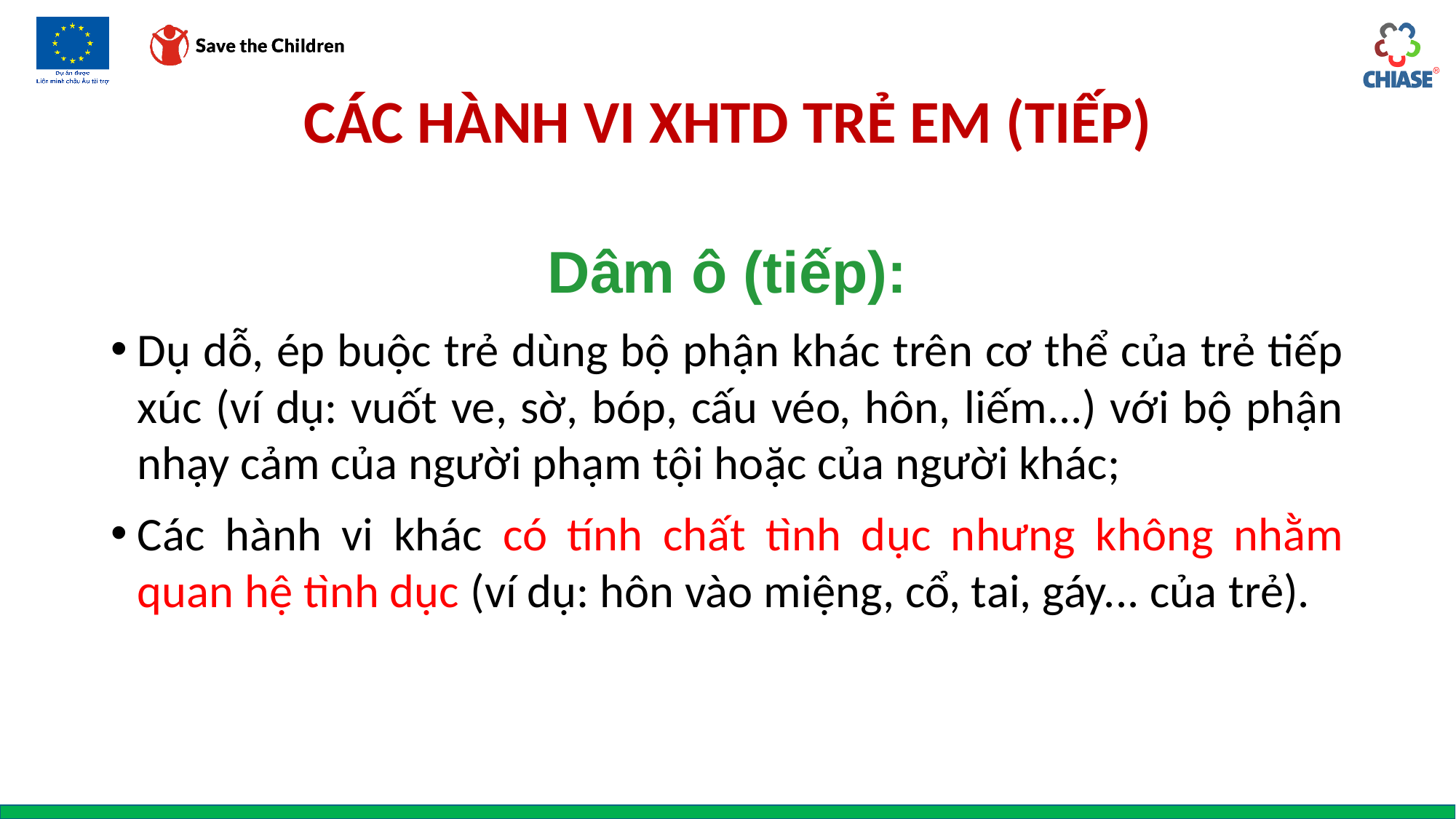

# CÁc hành vi XHTD trẻ em (tiếp)
Dâm ô (tiếp):
Dụ dỗ, ép buộc trẻ dùng bộ phận khác trên cơ thể của trẻ tiếp xúc (ví dụ: vuốt ve, sờ, bóp, cấu véo, hôn, liếm...) với bộ phận nhạy cảm của người phạm tội hoặc của người khác;
Các hành vi khác có tính chất tình dục nhưng không nhằm quan hệ tình dục (ví dụ: hôn vào miệng, cổ, tai, gáy... của trẻ).